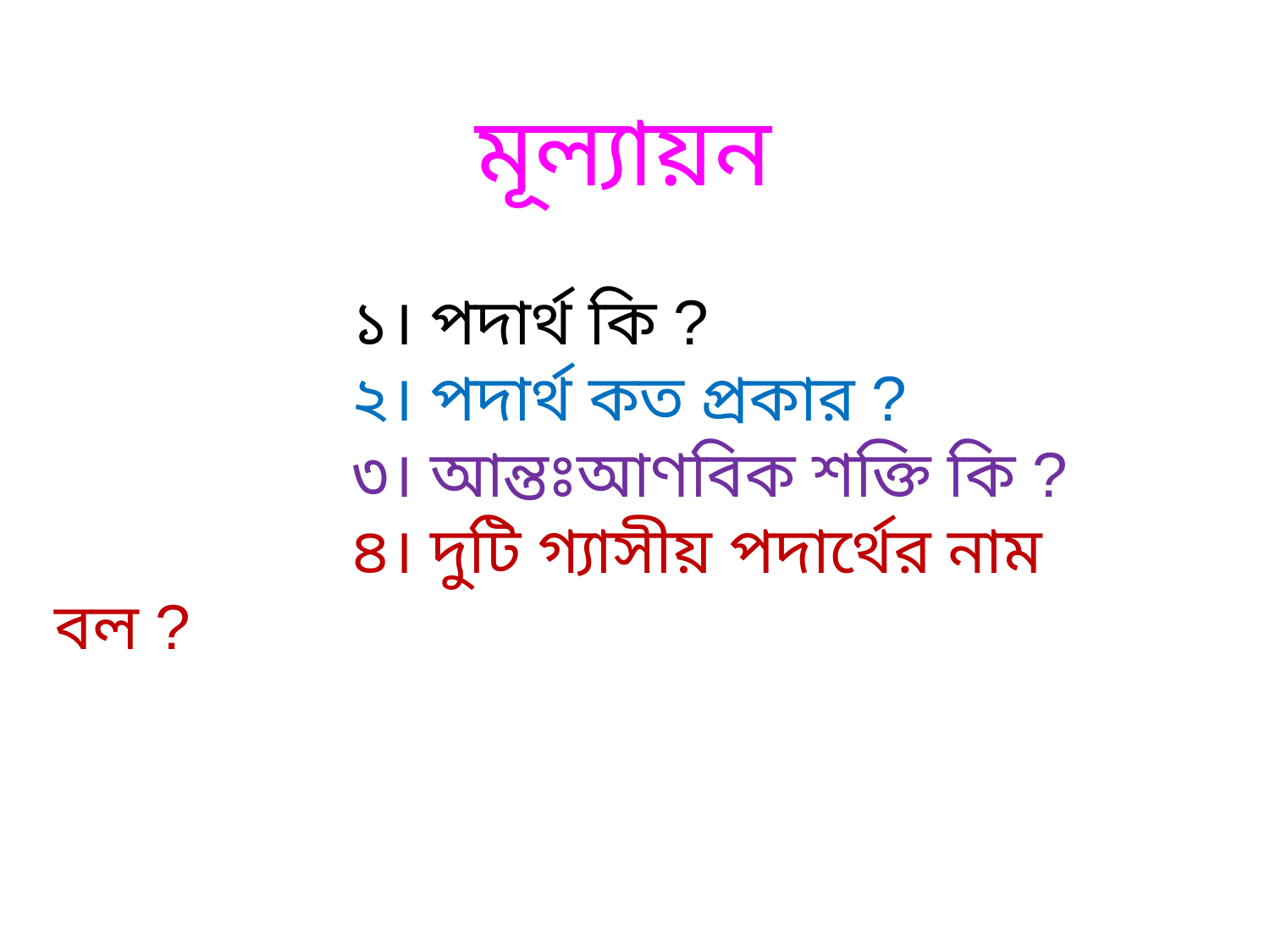

মূল্যায়ন

                  ১। পদার্থ কি ?
                  ২। পদার্থ কত প্রকার ?
                  ৩। আন্তঃআণবিক শক্তি কি ?
                  ৪। দুটি গ্যাসীয় পদার্থের নাম বল ?